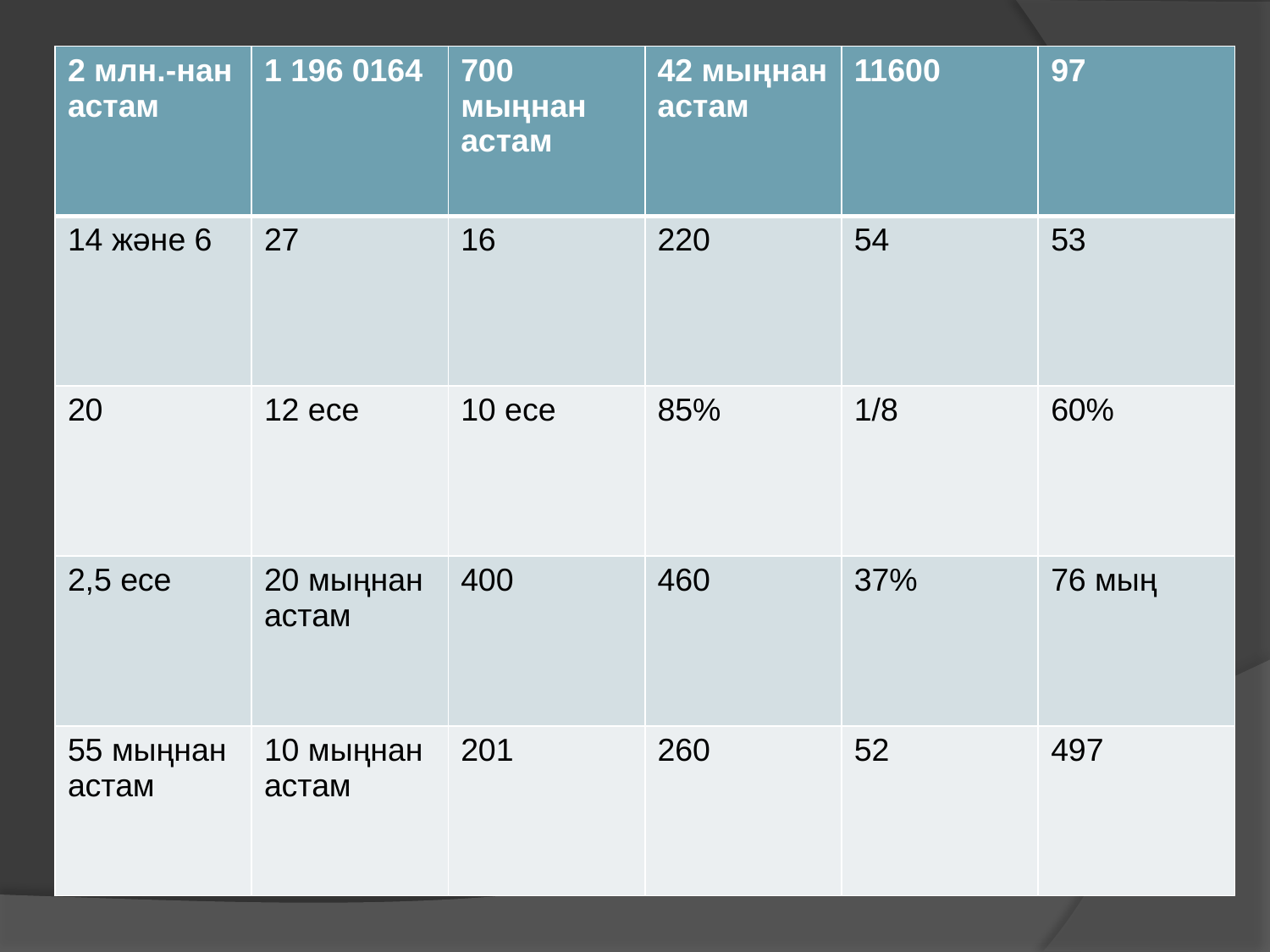

| 2 млн.-нан астам | 1 196 0164 | 700 мыңнан астам | 42 мыңнан астам | 11600 | 97 |
| --- | --- | --- | --- | --- | --- |
| 14 және 6 | 27 | 16 | 220 | 54 | 53 |
| 20 | 12 есе | 10 есе | 85% | 1/8 | 60% |
| 2,5 есе | 20 мыңнан астам | 400 | 460 | 37% | 76 мың |
| 55 мыңнан астам | 10 мыңнан астам | 201 | 260 | 52 | 497 |